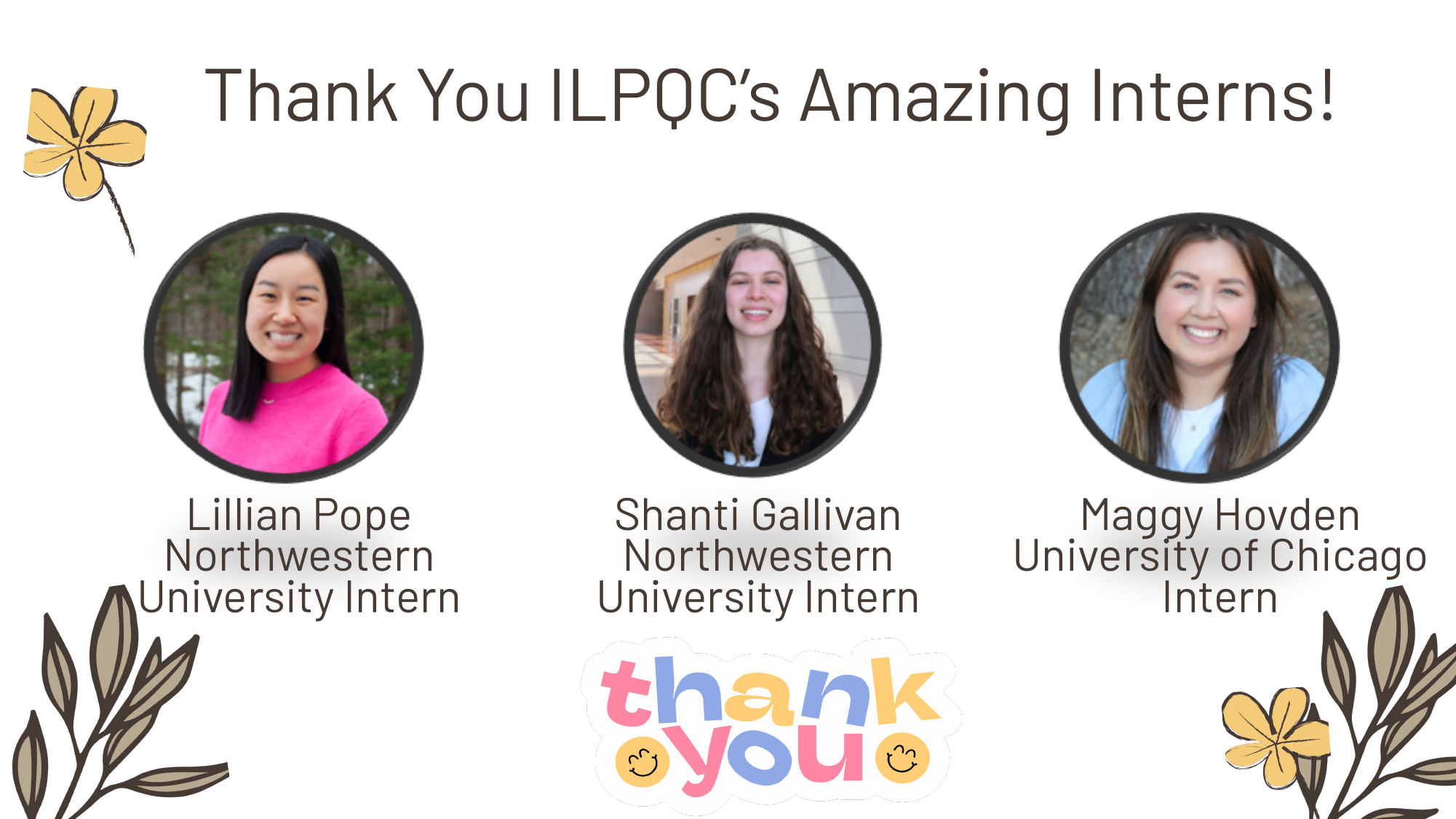

Thank You ILPQC’s Amazing Interns!

Lillian Pope​
Northwestern University Intern​
Shanti Gallivan​
Northwestern University Intern​​
Maggy Hovden​
University of Chicago Intern​